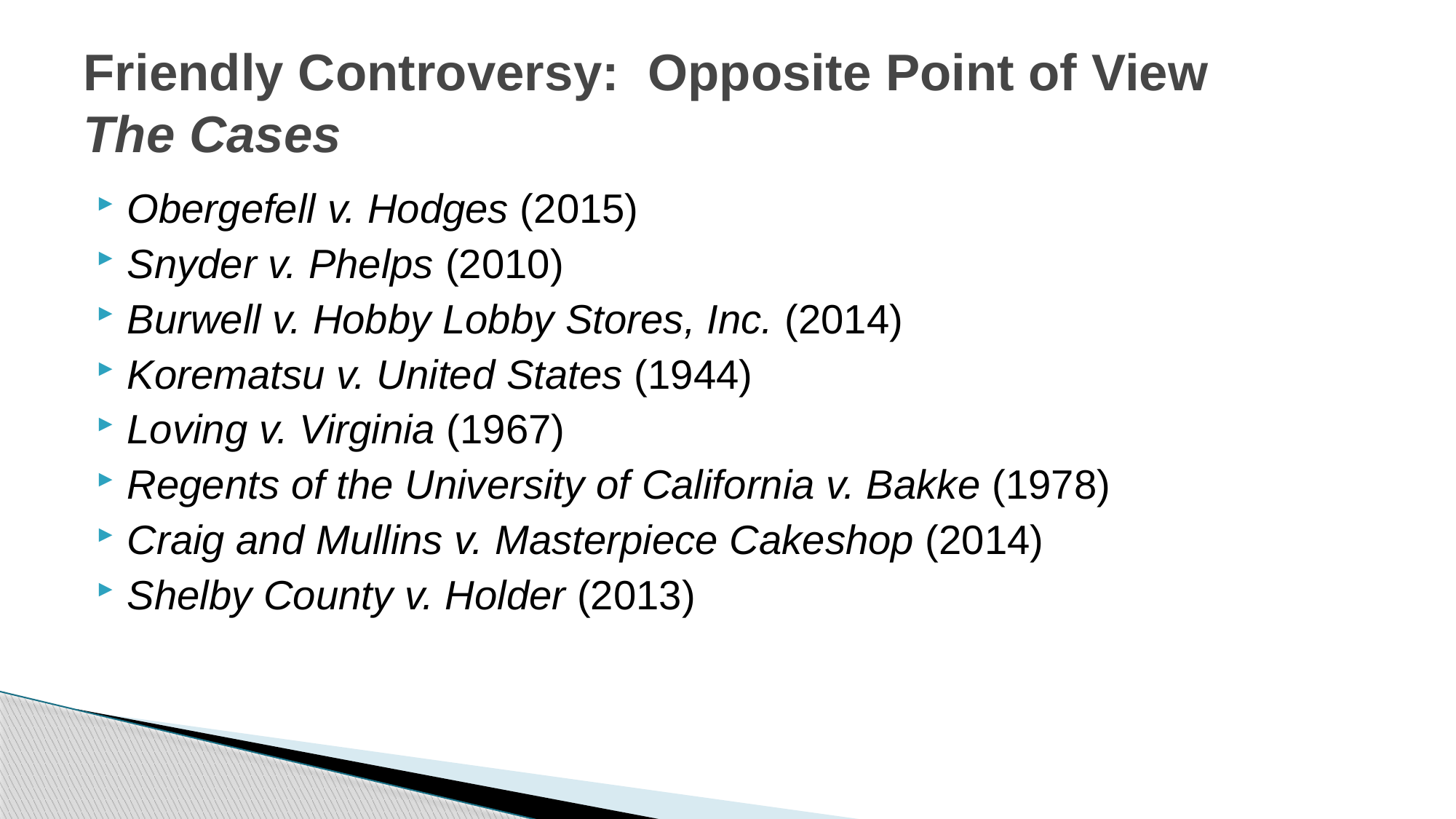

# Friendly Controversy:  Opposite Point of View The Cases
Obergefell v. Hodges (2015)
Snyder v. Phelps (2010)
Burwell v. Hobby Lobby Stores, Inc. (2014)
Korematsu v. United States (1944)
Loving v. Virginia (1967)
Regents of the University of California v. Bakke (1978)
Craig and Mullins v. Masterpiece Cakeshop (2014)
Shelby County v. Holder (2013)